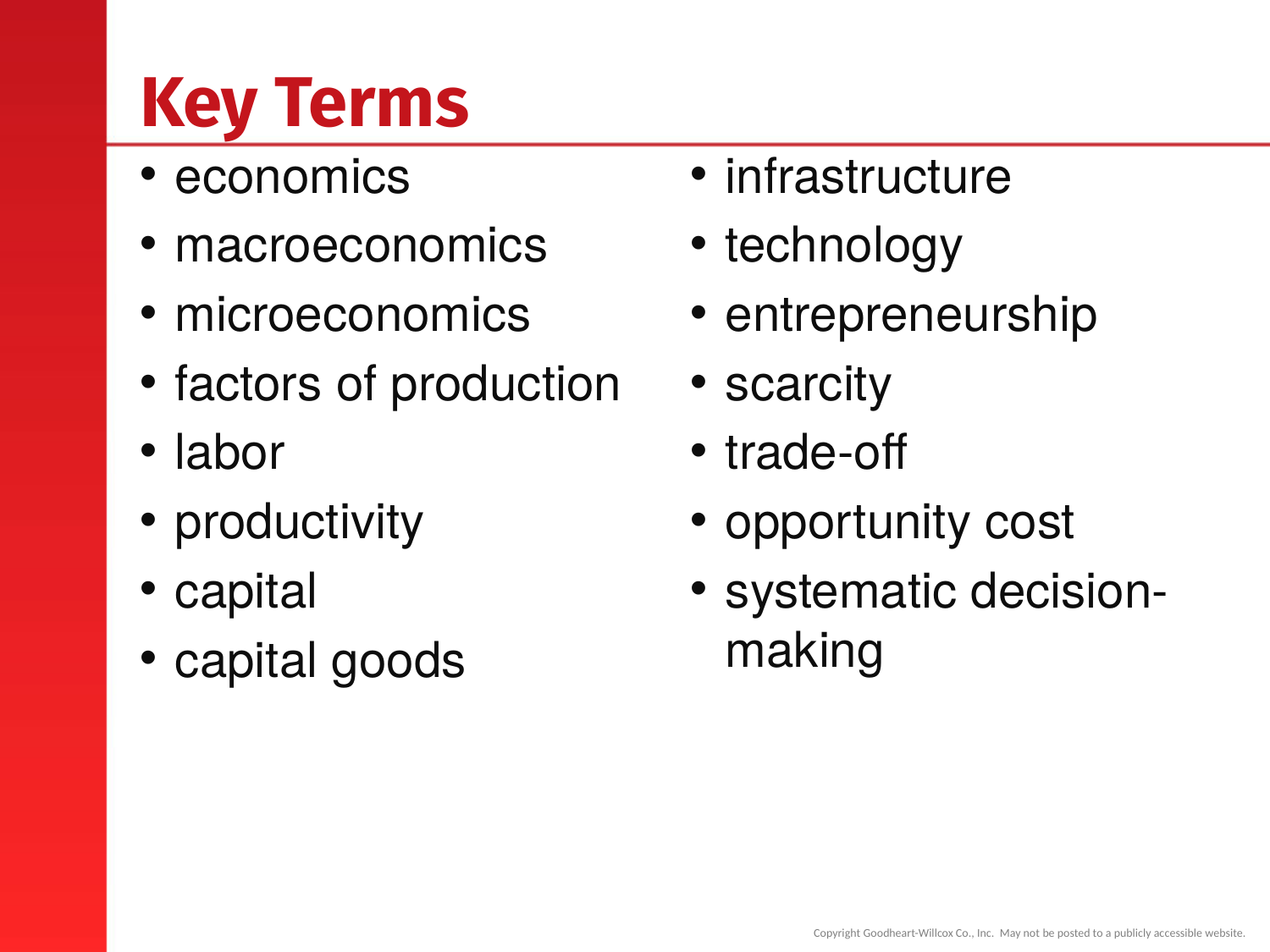

# Key Terms
economics
macroeconomics
microeconomics
factors of production
labor
productivity
capital
capital goods

infrastructure
technology
entrepreneurship
scarcity
trade-off
opportunity cost
systematic decision-making